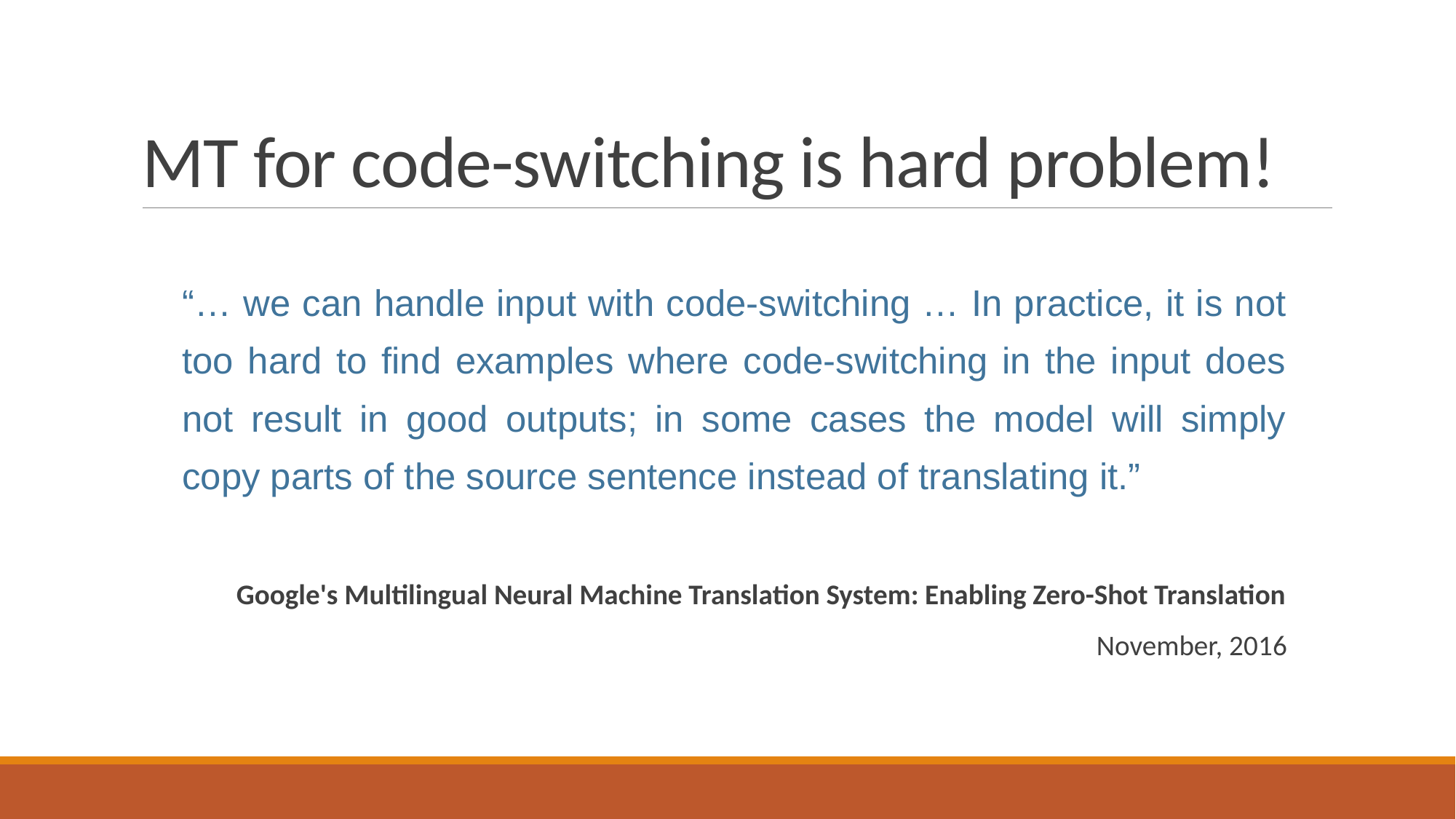

# MT for code-switching is hard problem!

“… we can handle input with code-switching … In practice, it is not too hard to find examples where code-switching in the input does not result in good outputs; in some cases the model will simply copy parts of the source sentence instead of translating it.”

Google's Multilingual Neural Machine Translation System: Enabling Zero-Shot Translation
November, 2016